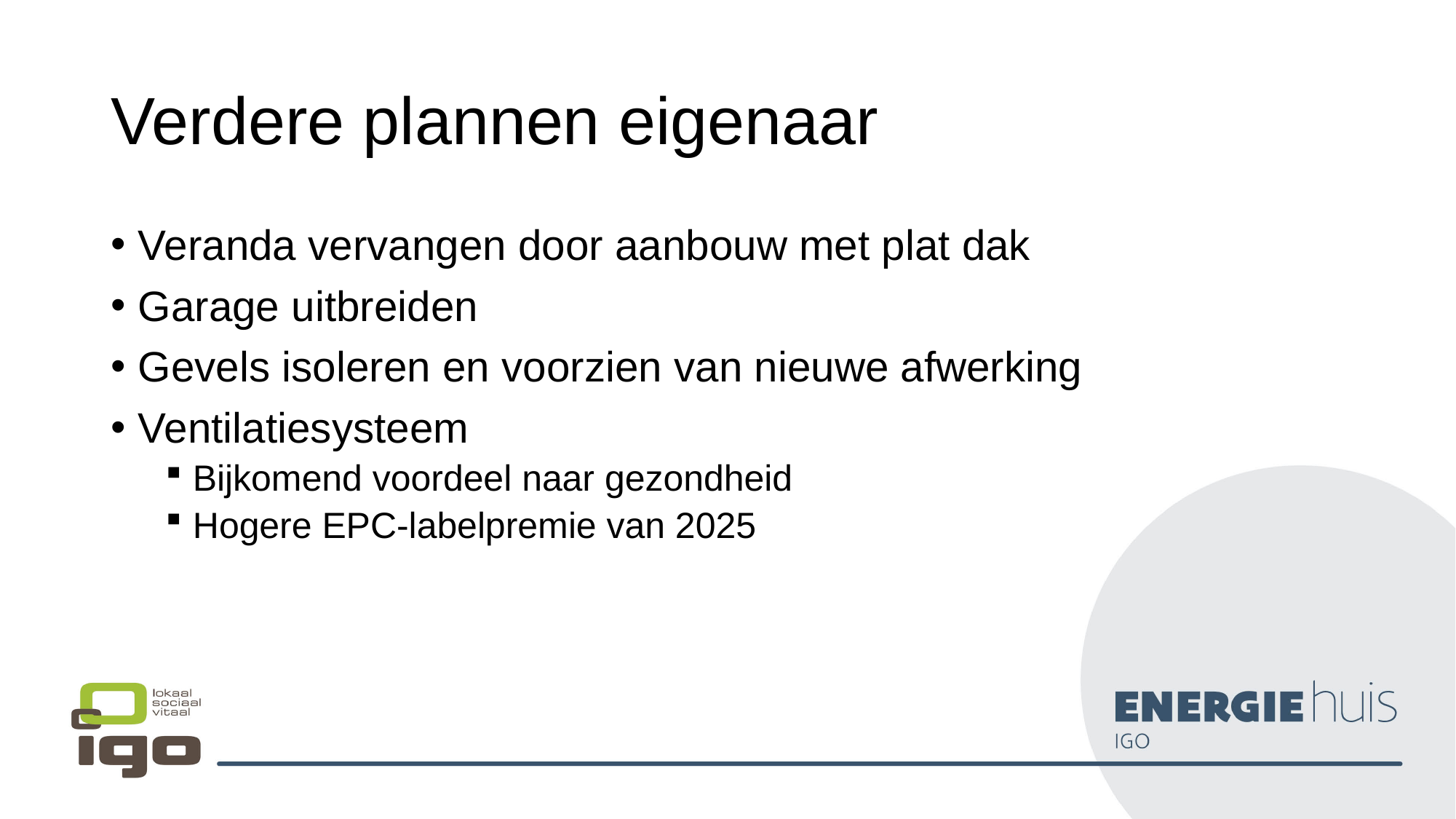

# Verdere plannen eigenaar
Veranda vervangen door aanbouw met plat dak
Garage uitbreiden
Gevels isoleren en voorzien van nieuwe afwerking
Ventilatiesysteem
Bijkomend voordeel naar gezondheid
Hogere EPC-labelpremie van 2025